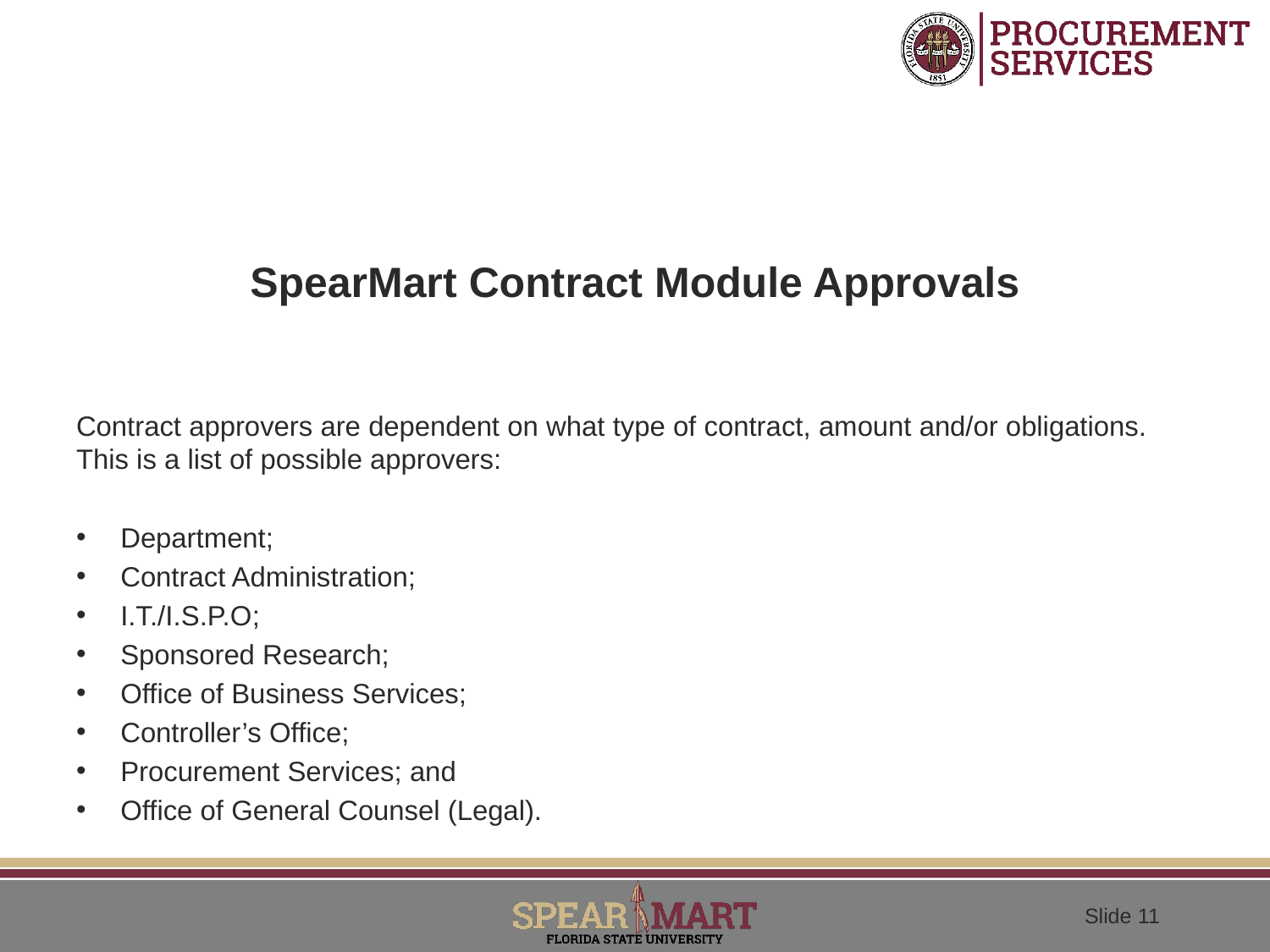

# SpearMart Contract Module Approvals
Contract approvers are dependent on what type of contract, amount and/or obligations.  This is a list of possible approvers:

Department;
Contract Administration;
I.T./I.S.P.O;
Sponsored Research;
Office of Business Services;
Controller’s Office;
Procurement Services; and
Office of General Counsel (Legal).